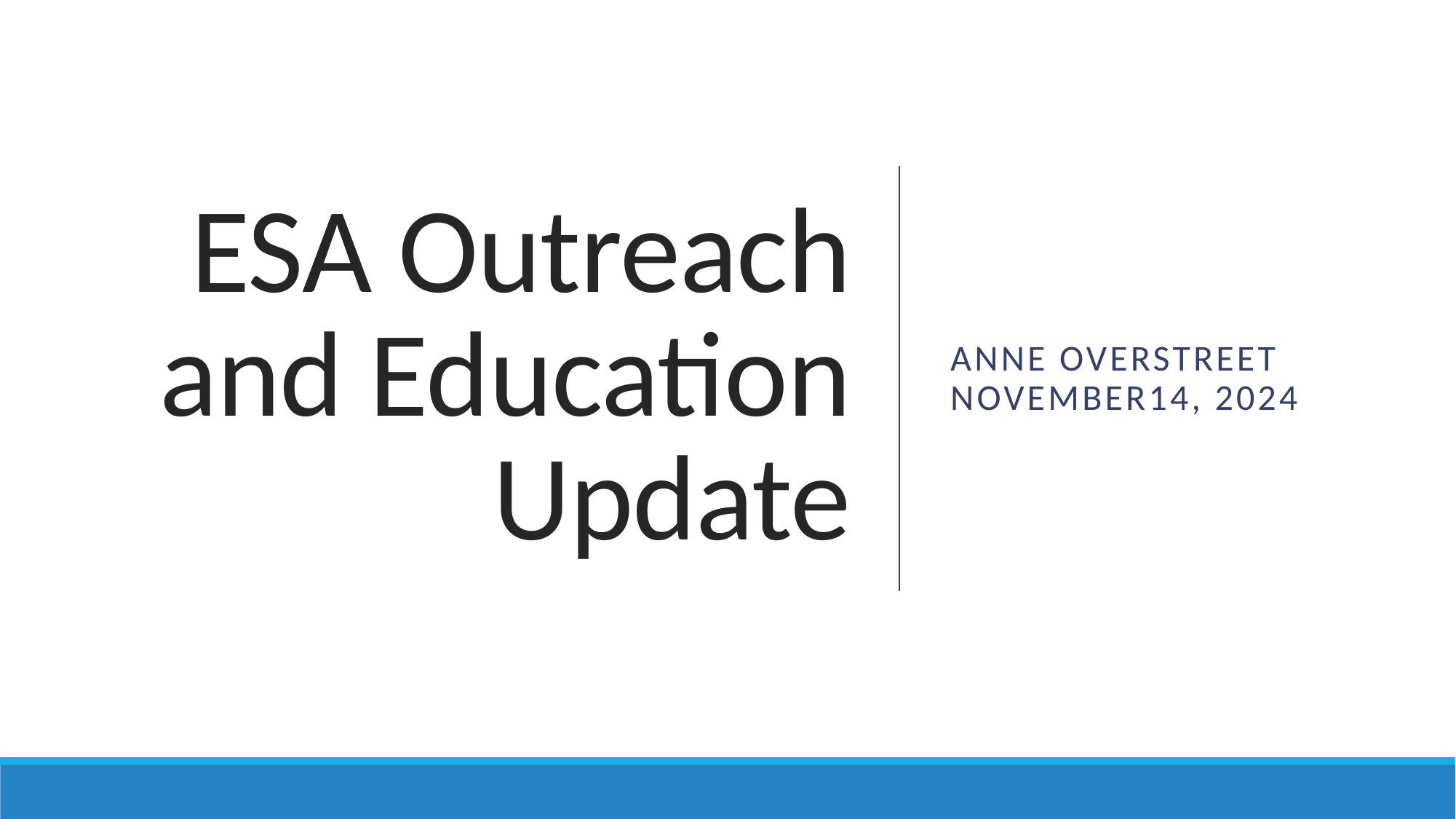

# ESA Outreach and Education Update
Anne Overstreet November14, 2024